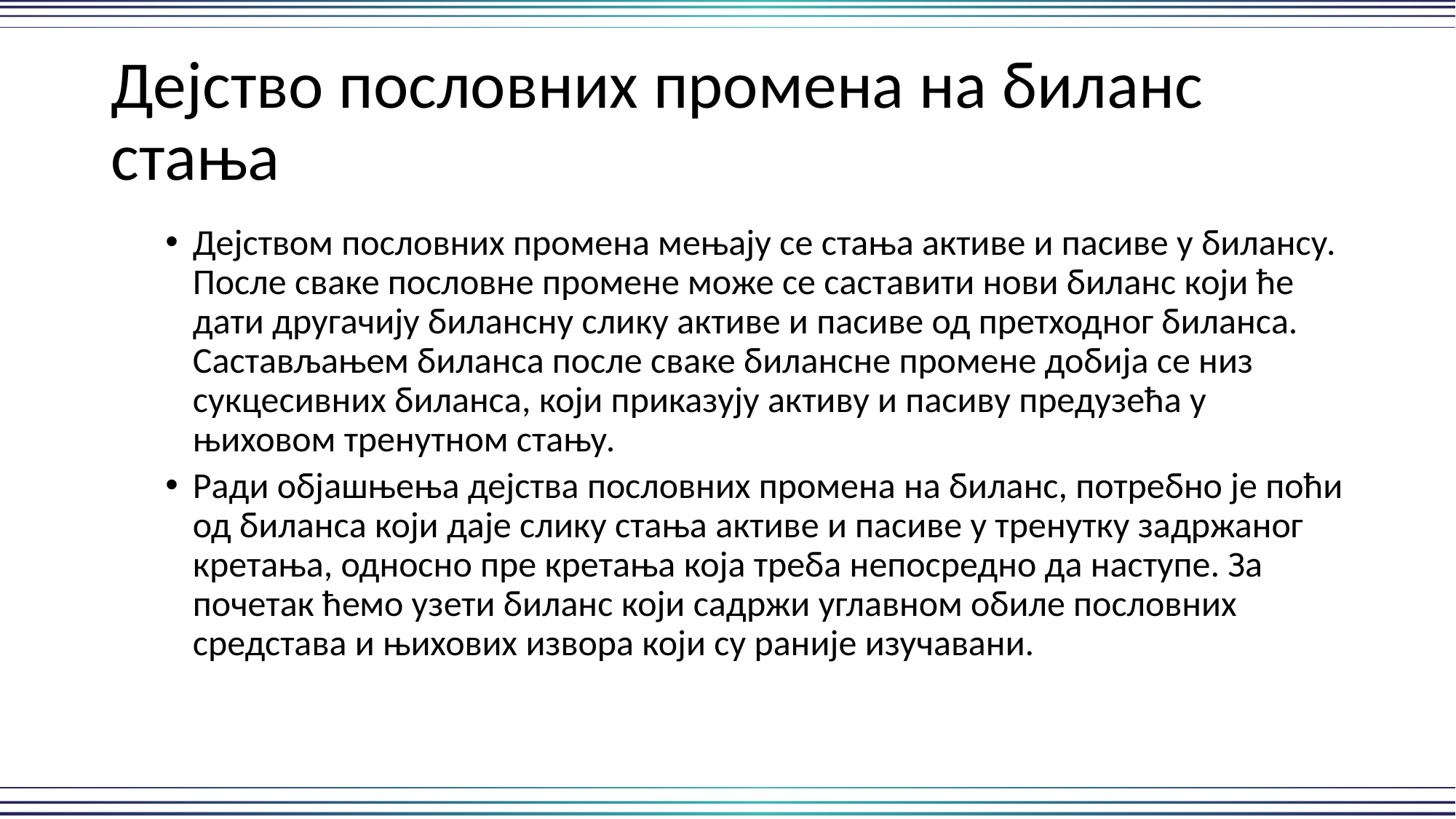

# Дејство пословних промена на биланс стања
Дејством пословних промена мењају се стања активе и пасиве у билансу. После сваке пословне промене може се саставити нови биланс који ће дати другачију билансну слику активе и пасиве од претходног биланса. Састављањем биланса после сваке билансне промене добија се низ сукцесивних биланса, који приказују активу и пасиву предузећа у њиховом тренутном стању.
Ради објашњења дејства пословних промена на биланс, потребно је поћи од биланса који даје слику стања активе и пасиве у тренутку задржаног кретања, односно пре кретања која треба непосредно да наступе. За почетак ћемо узети биланс који садржи углавном обиле пословних средстава и њихових извора који су раније изучавани.